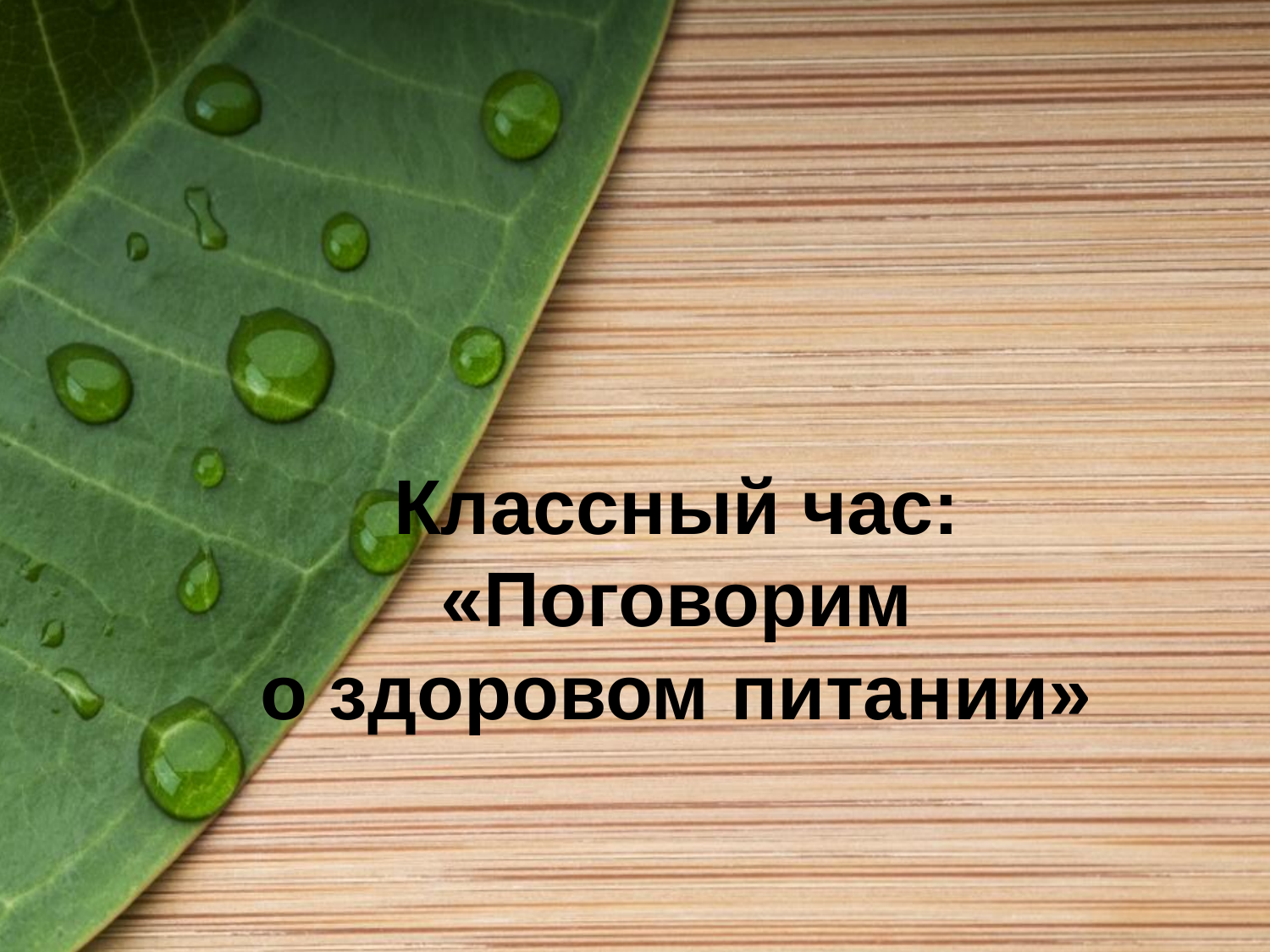

# Классный час: «Поговорим о здоровом питании»